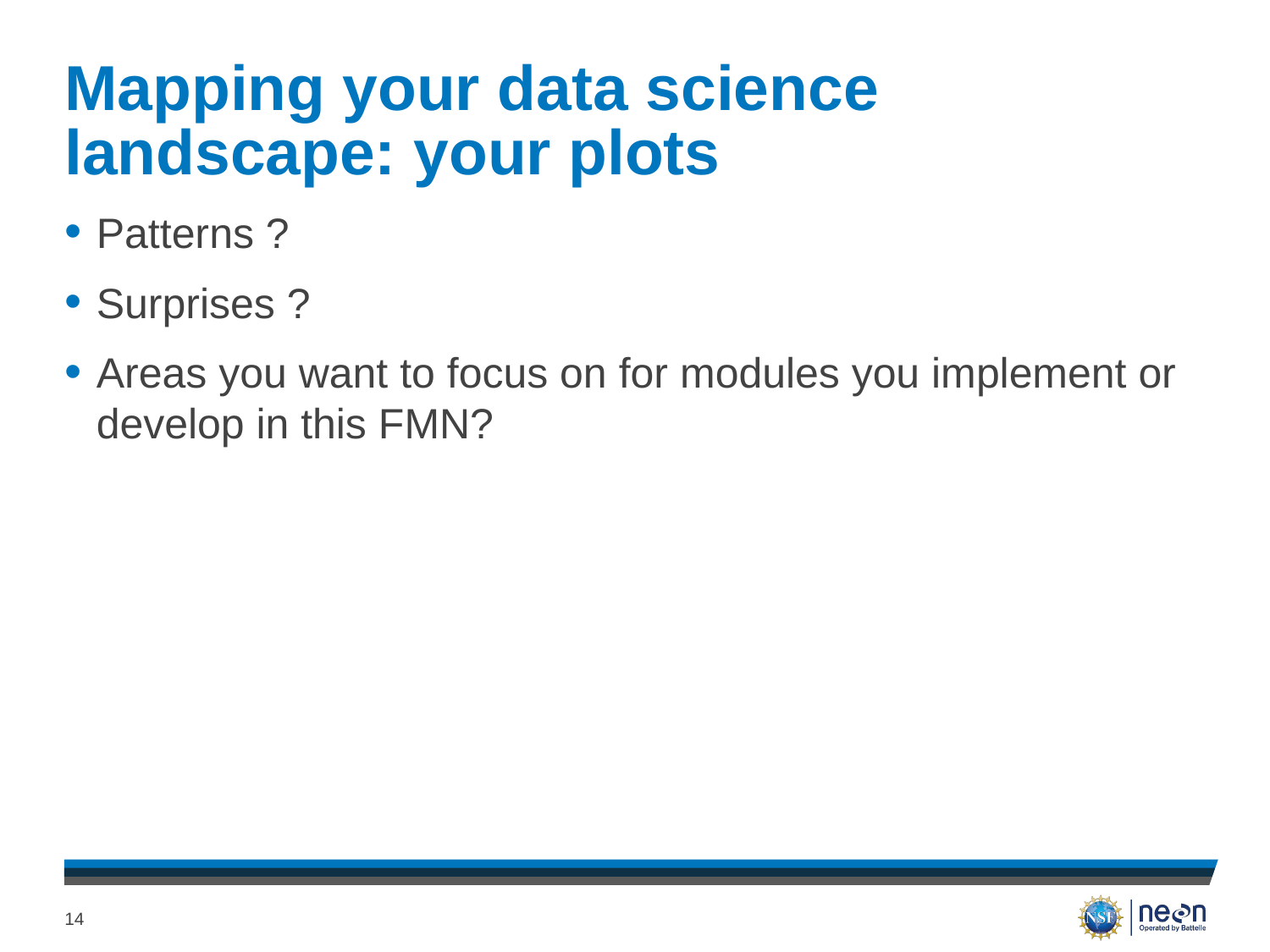

# Mapping your data science landscape: your plots
Patterns ?
Surprises ?
Areas you want to focus on for modules you implement or develop in this FMN?
14